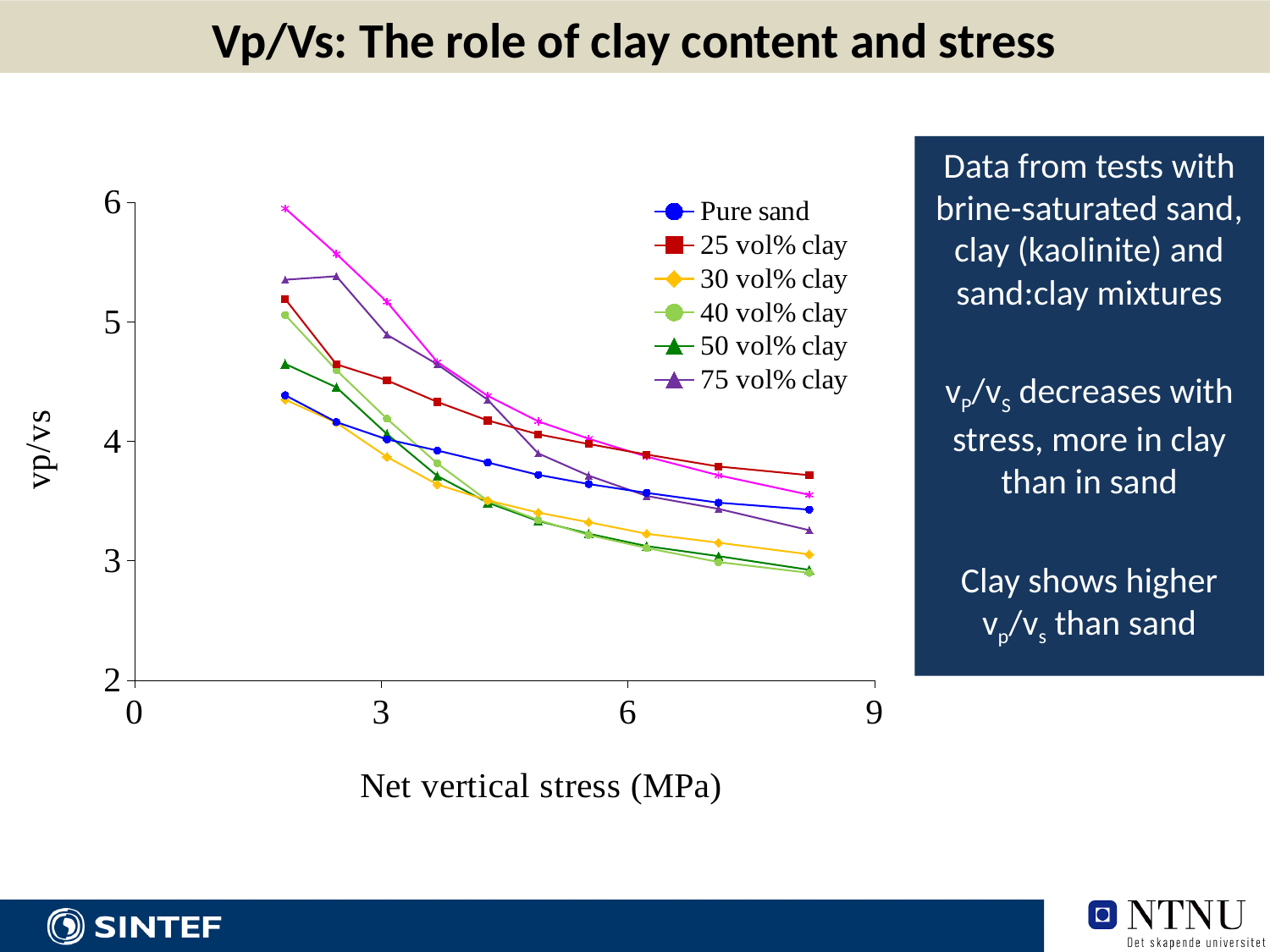

Vp/Vs: The role of clay content and stress
Data from tests with brine-saturated sand, clay (kaolinite) and sand:clay mixtures

vP/vS decreases with stress, more in clay than in sand

Clay shows higher vp/vs than sand

### Chart

| Category |  |  |  |  |  |  |  |
|---|---|---|---|---|---|---|---|